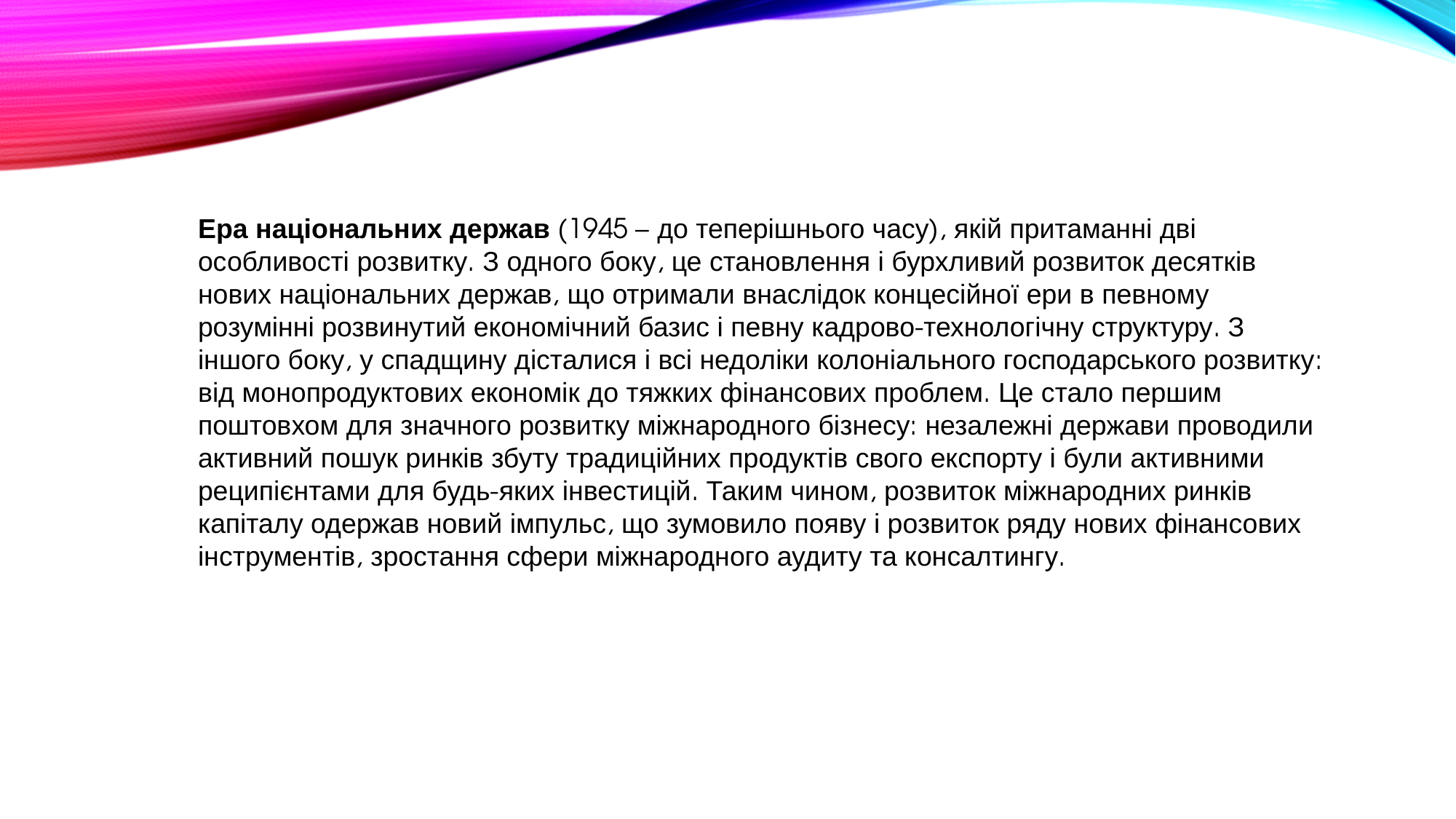

Ера національних держав (1945 – до теперішнього часу), якій притаманні дві особливості розвитку. З одного боку, це становлення і бурхливий розвиток десятків нових національних держав, що отримали внаслідок концесійної ери в певному розумінні розвинутий економічний базис і певну кадрово-технологічну структуру. З іншого боку, у спадщину дісталися і всі недоліки колоніального господарського розвитку: від монопродуктових економік до тяжких фінансових проблем. Це стало першим поштовхом для значного розвитку міжнародного бізнесу: незалежні держави проводили активний пошук ринків збуту традиційних продуктів свого експорту і були активними реципієнтами для будь-яких інвестицій. Таким чином, розвиток міжнародних ринків капіталу одержав новий імпульс, що зумовило появу і розвиток ряду нових фінансових інструментів, зростання сфери міжнародного аудиту та консалтингу.